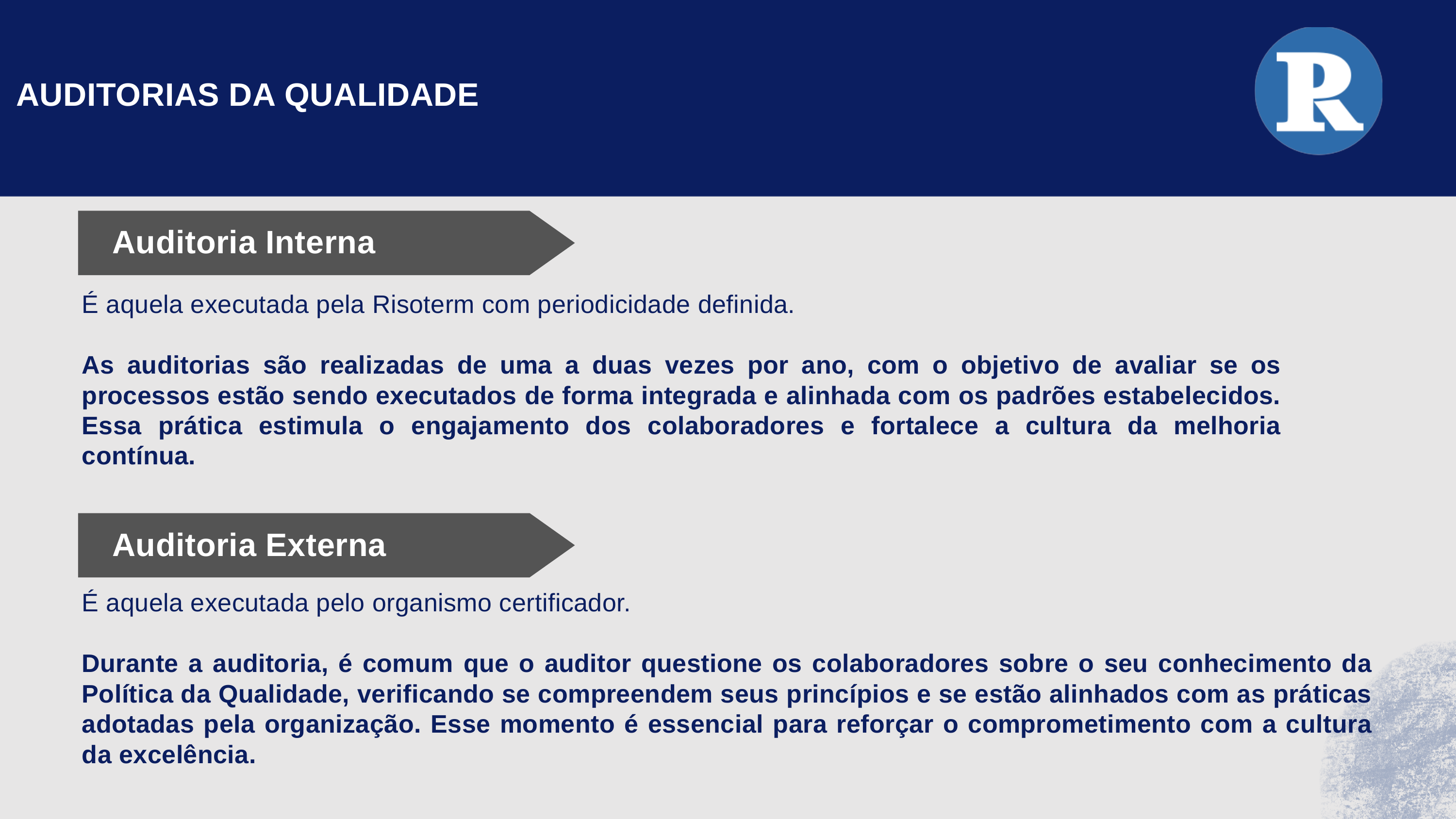

AUDITORIAS DA QUALIDADE

Auditoria Interna
É aquela executada pela Risoterm com periodicidade definida.

As auditorias são realizadas de uma a duas vezes por ano, com o objetivo de avaliar se os processos estão sendo executados de forma integrada e alinhada com os padrões estabelecidos.
Essa prática estimula o engajamento dos colaboradores e fortalece a cultura da melhoria contínua.

Auditoria Externa
É aquela executada pelo organismo certificador.

Durante a auditoria, é comum que o auditor questione os colaboradores sobre o seu conhecimento da Política da Qualidade, verificando se compreendem seus princípios e se estão alinhados com as práticas adotadas pela organização. Esse momento é essencial para reforçar o comprometimento com a cultura da excelência.